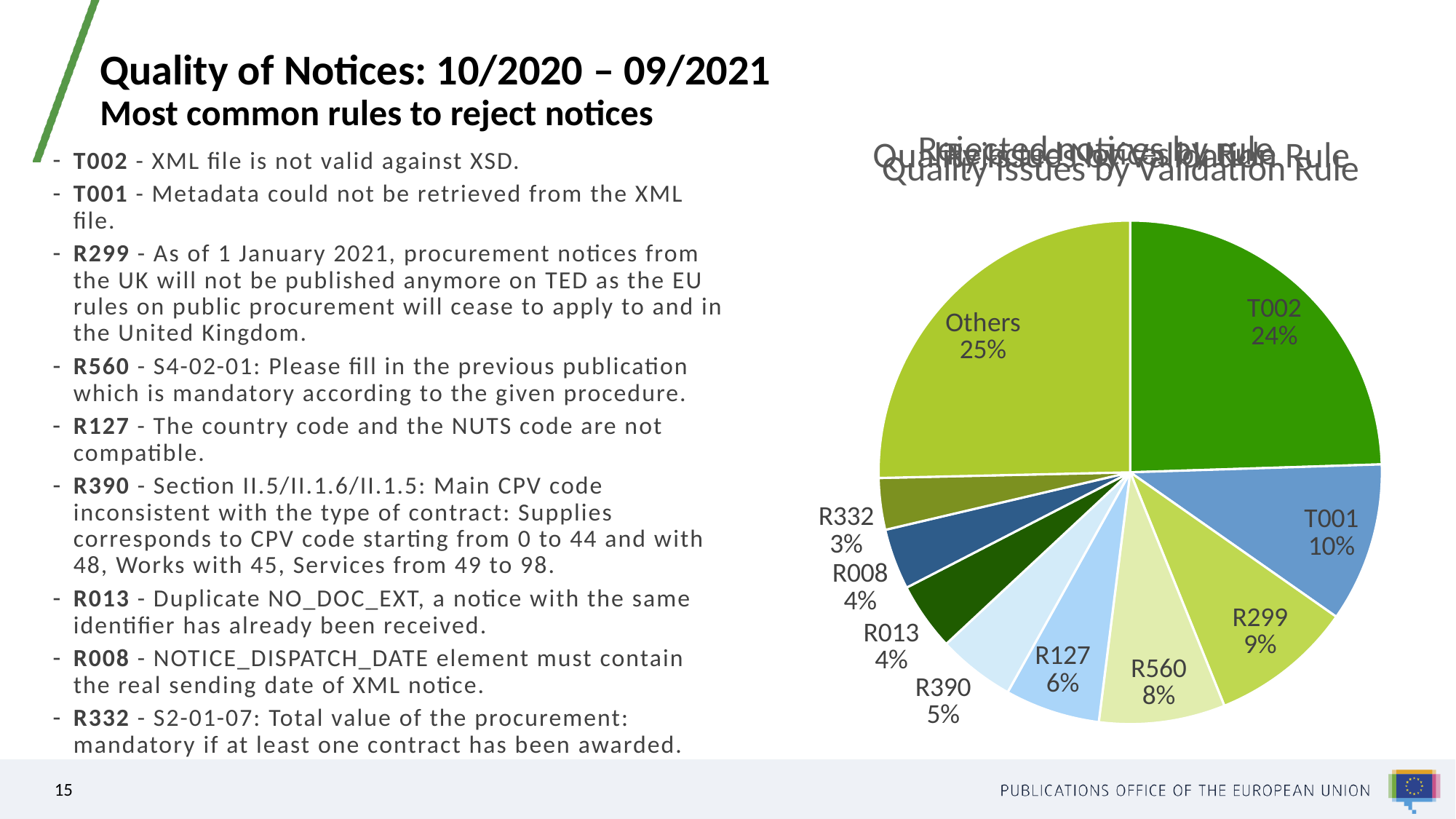

# Quality of Notices: 10/2020 – 09/2021 Most common rules to reject notices

### Chart: Rejected notices by rule

| Category |  |
|---|---|
| T002 | 4062.0 |
| T001 | 1696.0 |
| R299 | 1520.0 |
| R560 | 1343.0 |
| R127 | 1012.0 |
| R390 | 822.0 |
| R013 | 725.0 |
| R008 | 647.0 |
| R332 | 549.0 |
| Others | 4205.0 |

### Chart: Quality Issues by Validation Rule

| Category |
|---|

### Chart: Rejected Notices by Rule

| Category |
|---|

### Chart: Quality Issues by Validation Rule

| Category |
|---|
T002 - XML file is not valid against XSD.
T001 - Metadata could not be retrieved from the XML file.
R299 - As of 1 January 2021, procurement notices from the UK will not be published anymore on TED as the EU rules on public procurement will cease to apply to and in the United Kingdom.
R560 - S4-02-01: Please fill in the previous publication which is mandatory according to the given procedure.
R127 - The country code and the NUTS code are not compatible.
R390 - Section II.5/II.1.6/II.1.5: Main CPV code inconsistent with the type of contract: Supplies corresponds to CPV code starting from 0 to 44 and with 48, Works with 45, Services from 49 to 98.
R013 - Duplicate NO_DOC_EXT, a notice with the same identifier has already been received.
R008 - NOTICE_DISPATCH_DATE element must contain the real sending date of XML notice.
R332 - S2-01-07: Total value of the procurement: mandatory if at least one contract has been awarded.

15